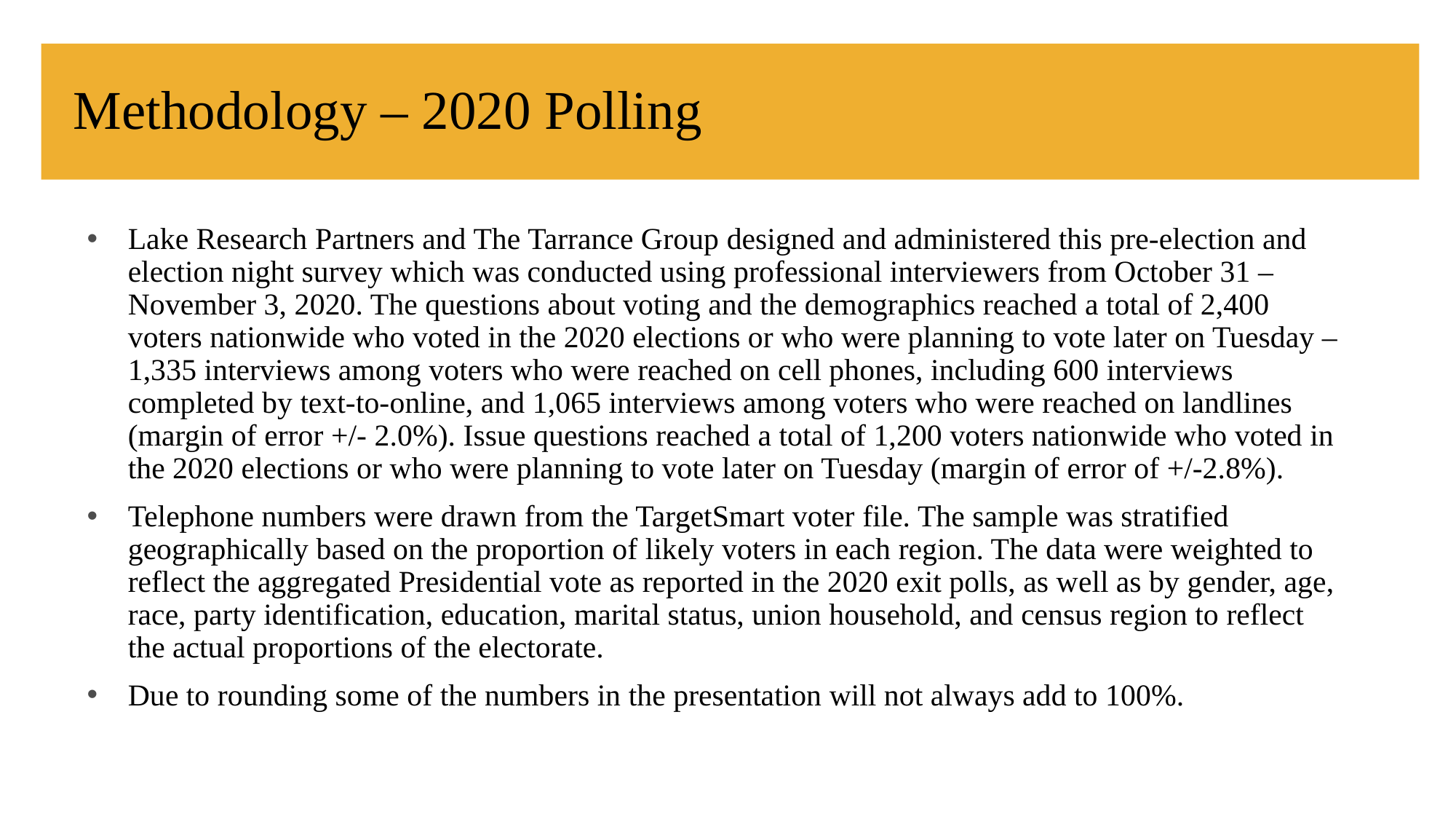

# Methodology – 2020 Polling
Lake Research Partners and The Tarrance Group designed and administered this pre-election and election night survey which was conducted using professional interviewers from October 31 – November 3, 2020. The questions about voting and the demographics reached a total of 2,400 voters nationwide who voted in the 2020 elections or who were planning to vote later on Tuesday – 1,335 interviews among voters who were reached on cell phones, including 600 interviews completed by text-to-online, and 1,065 interviews among voters who were reached on landlines (margin of error +/- 2.0%). Issue questions reached a total of 1,200 voters nationwide who voted in the 2020 elections or who were planning to vote later on Tuesday (margin of error of +/-2.8%).
Telephone numbers were drawn from the TargetSmart voter file. The sample was stratified geographically based on the proportion of likely voters in each region. The data were weighted to reflect the aggregated Presidential vote as reported in the 2020 exit polls, as well as by gender, age, race, party identification, education, marital status, union household, and census region to reflect the actual proportions of the electorate.
Due to rounding some of the numbers in the presentation will not always add to 100%.